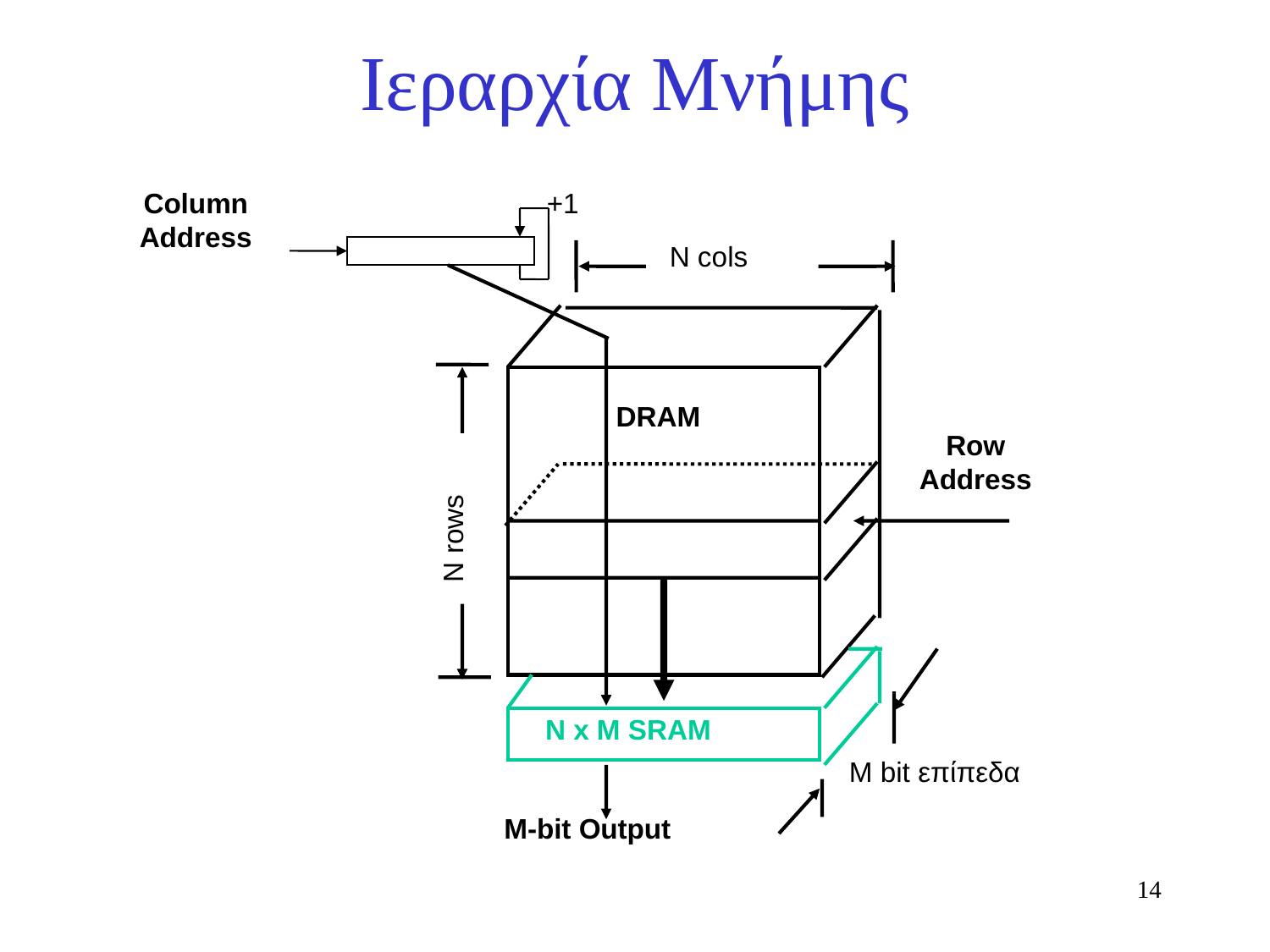

# Ιεραρχία Μνήμης
Column
Address
+1

N cols

DRAM
Row
Address

N rows

  N x M SRAM

M bit επίπεδα

M-bit Output
14